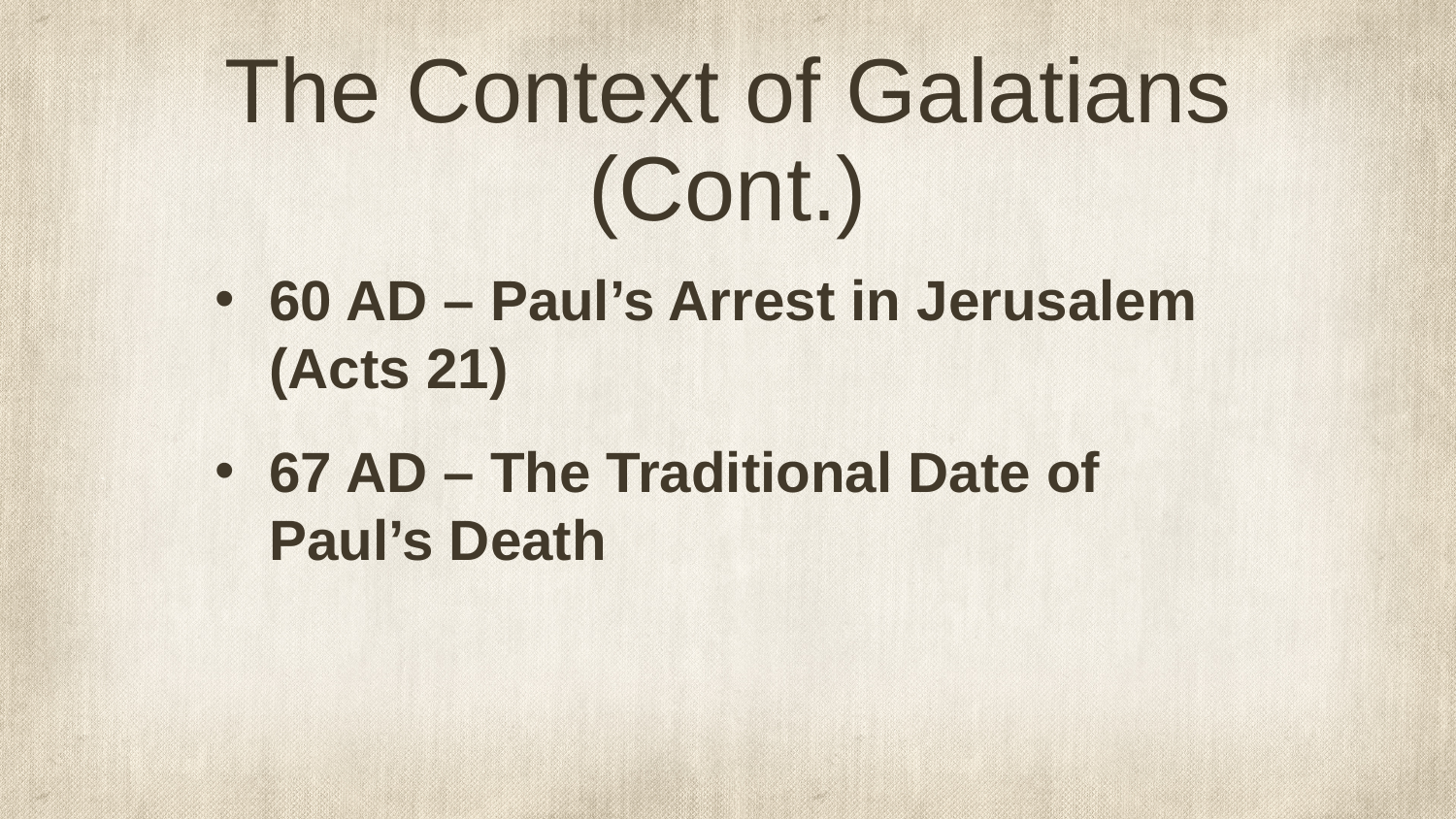

# The Context of Galatians (Cont.)
60 AD – Paul’s Arrest in Jerusalem (Acts 21)
67 AD – The Traditional Date of Paul’s Death